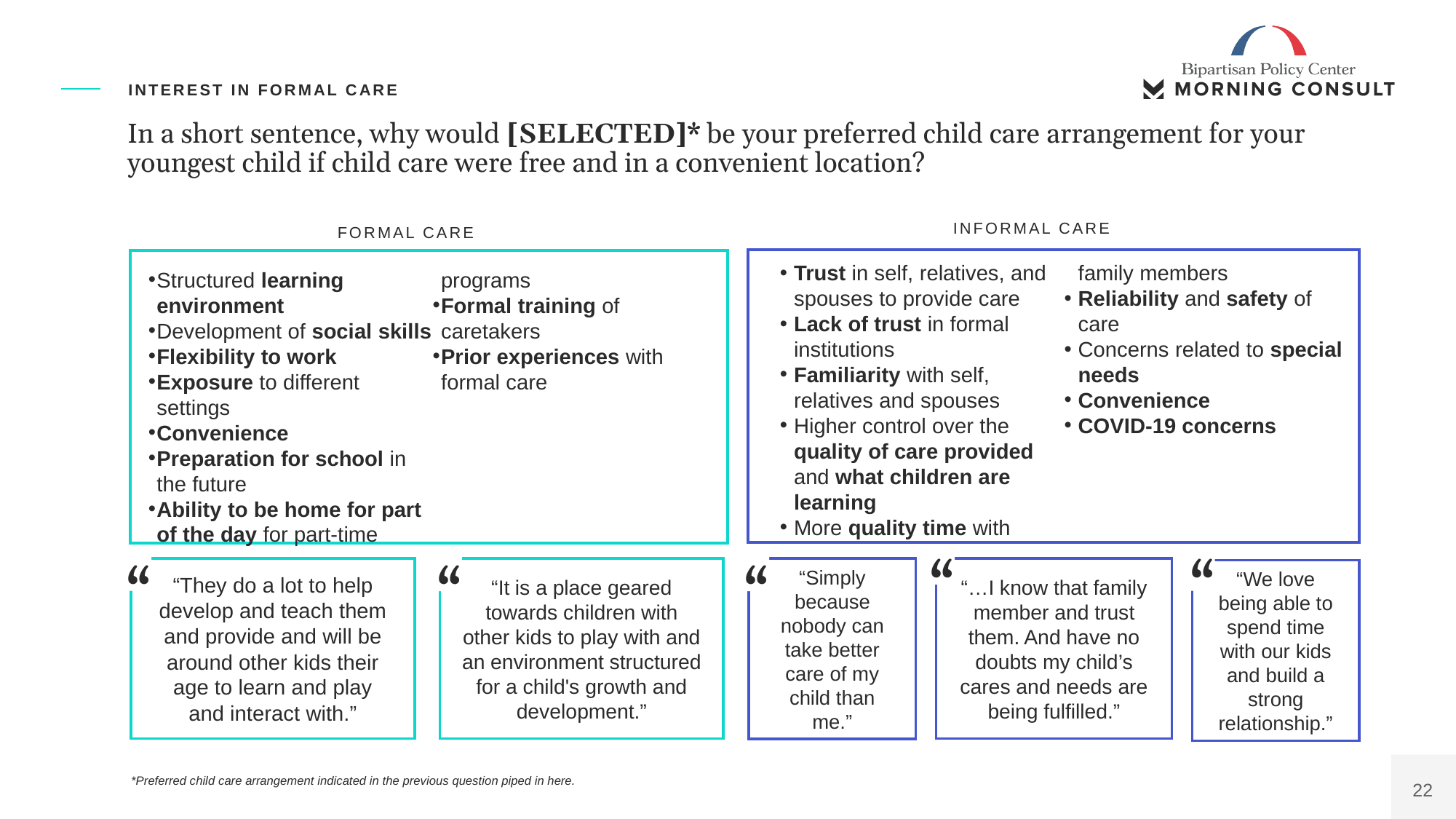

Interest in formal care
# In a short sentence, why would [SELECTED]* be your preferred child care arrangement for your youngest child if child care were free and in a convenient location?
Informal care
Formal care

Trust in self, relatives, and spouses to provide care
Lack of trust in formal institutions
Familiarity with self, relatives and spouses
Higher control over the quality of care provided and what children are learning
More quality time with family members
Reliability and safety of care
Concerns related to special needs
Convenience
COVID-19 concerns
Structured learning environment
Development of social skills
Flexibility to work
Exposure to different settings
Convenience
Preparation for school in the future
Ability to be home for part of the day for part-time programs
Formal training of caretakers
Prior experiences with formal care

“
“
“
“
“
“They do a lot to help develop and teach them and provide and will be around other kids their age to learn and play and interact with.”
“It is a place geared towards children with other kids to play with and an environment structured for a child's growth and development.”
“…I know that family member and trust them. And have no doubts my child’s cares and needs are being fulfilled.”
“Simply because nobody can take better care of my child than me.”
“We love being able to spend time with our kids and build a strong relationship.”
*Preferred child care arrangement indicated in the previous question piped in here.